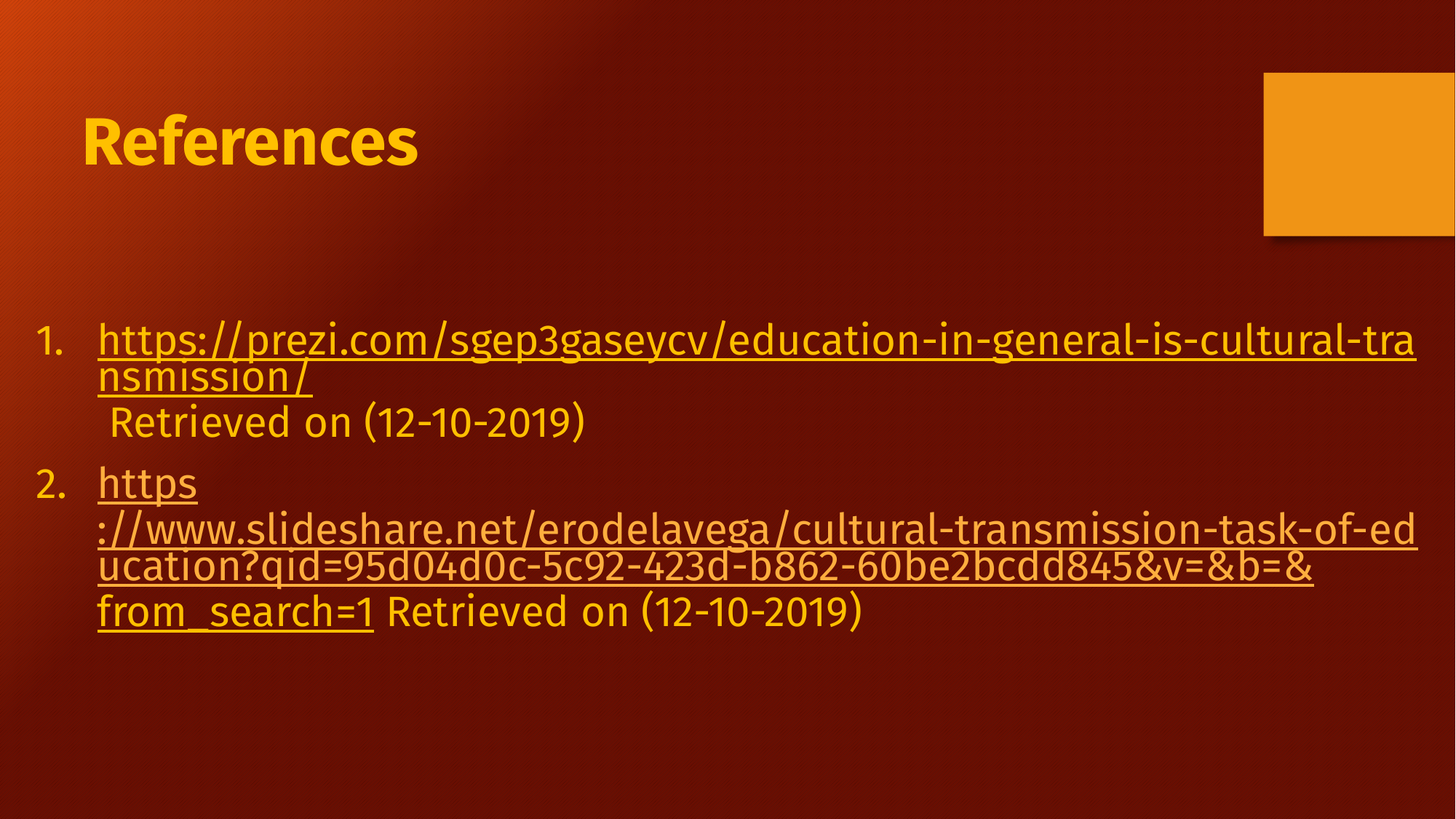

References
https://prezi.com/sgep3gaseycv/education-in-general-is-cultural-transmission/ Retrieved on (12-10-2019)
https://www.slideshare.net/erodelavega/cultural-transmission-task-of-education?qid=95d04d0c-5c92-423d-b862-60be2bcdd845&v=&b=&from_search=1 Retrieved on (12-10-2019)